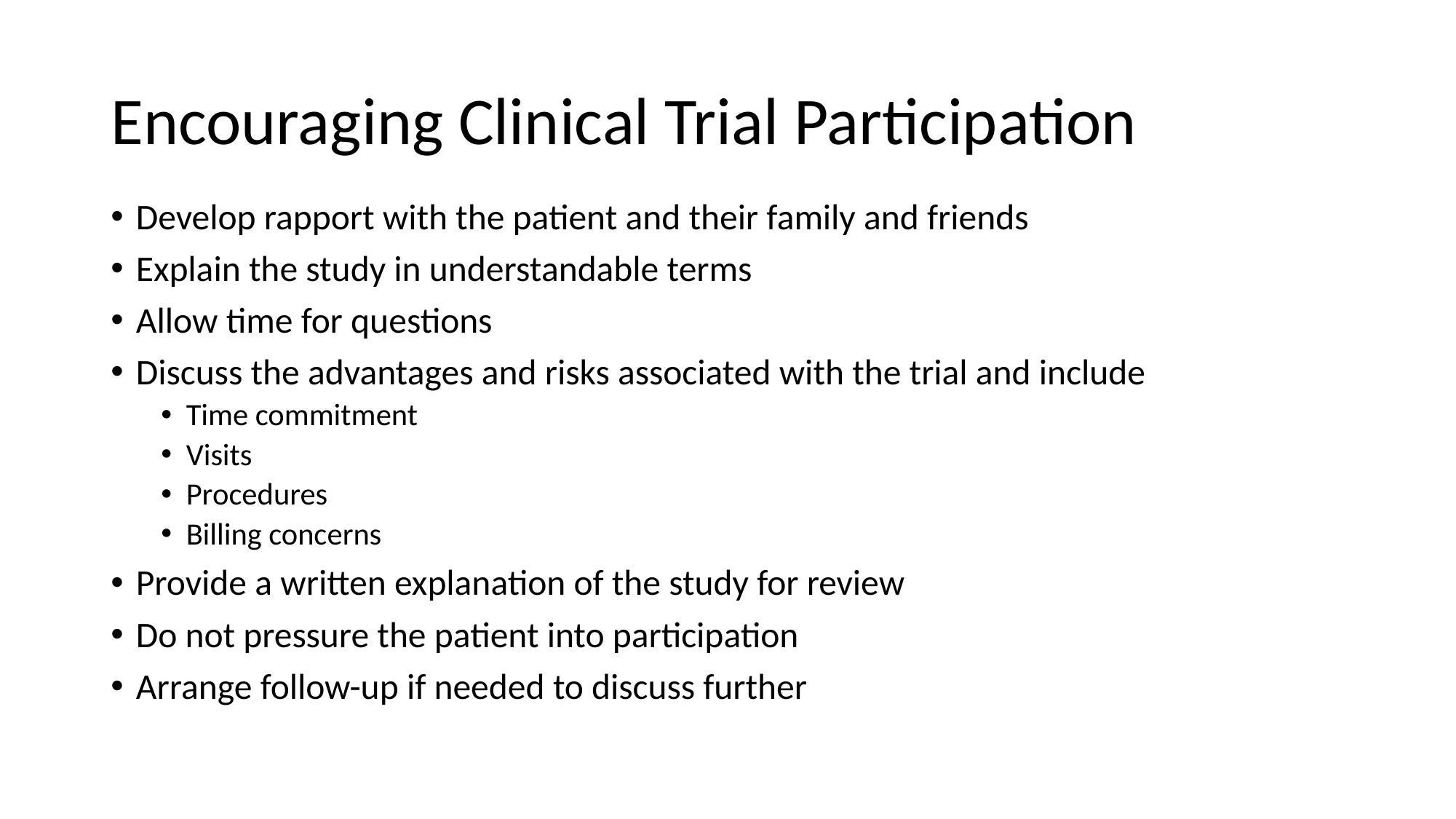

# Encouraging Clinical Trial Participation
Develop rapport with the patient and their family and friends
Explain the study in understandable terms
Allow time for questions
Discuss the advantages and risks associated with the trial and include
Time commitment
Visits
Procedures
Billing concerns
Provide a written explanation of the study for review
Do not pressure the patient into participation
Arrange follow-up if needed to discuss further